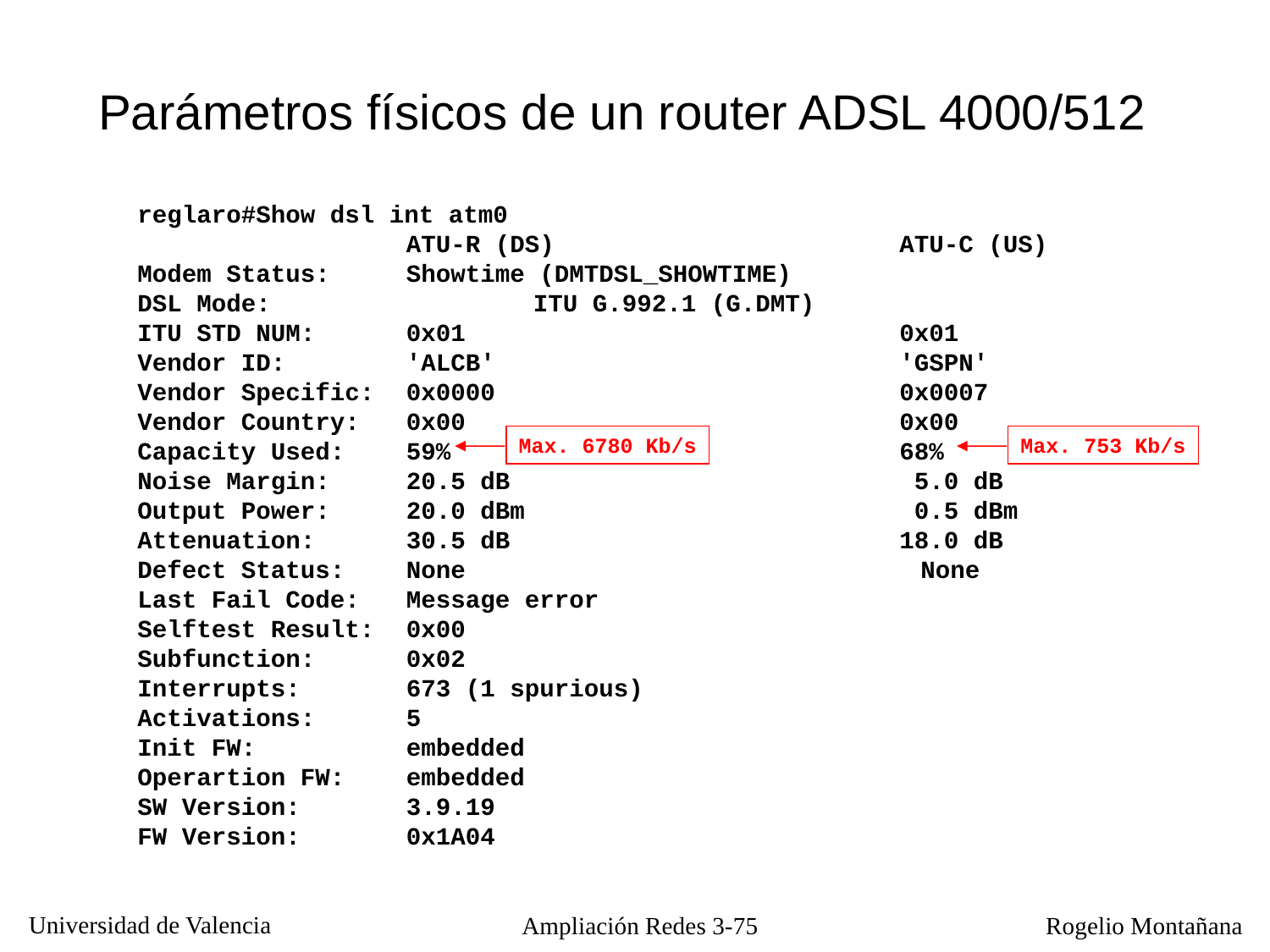

Parámetros físicos de un router ADSL 4000/512
reglaro#Show dsl int atm0
		 ATU-R (DS)			ATU-C (US)
Modem Status:	 Showtime (DMTDSL_SHOWTIME)
DSL Mode:		 ITU G.992.1 (G.DMT)
ITU STD NUM: 	 0x01				0x01
Vendor ID:	 'ALCB'				'GSPN'
Vendor Specific:	 0x0000				0x0007
Vendor Country:	 0x00				0x00
Capacity Used:	 59%				68%
Noise Margin:	 20.5 dB				 5.0 dB
Output Power:	 20.0 dBm			 0.5 dBm
Attenuation:	 30.5 dB				18.0 dB
Defect Status:	 None              	          None
Last Fail Code:	 Message error
Selftest Result: 	 0x00
Subfunction:	 0x02
Interrupts:	 673 (1 spurious)
Activations:	 5
Init FW:	 	 embedded
Operartion FW:	 embedded
SW Version:	 3.9.19
FW Version:	 0x1A04
Max. 6780 Kb/s
Max. 753 Kb/s

Ampliación Redes 3-75